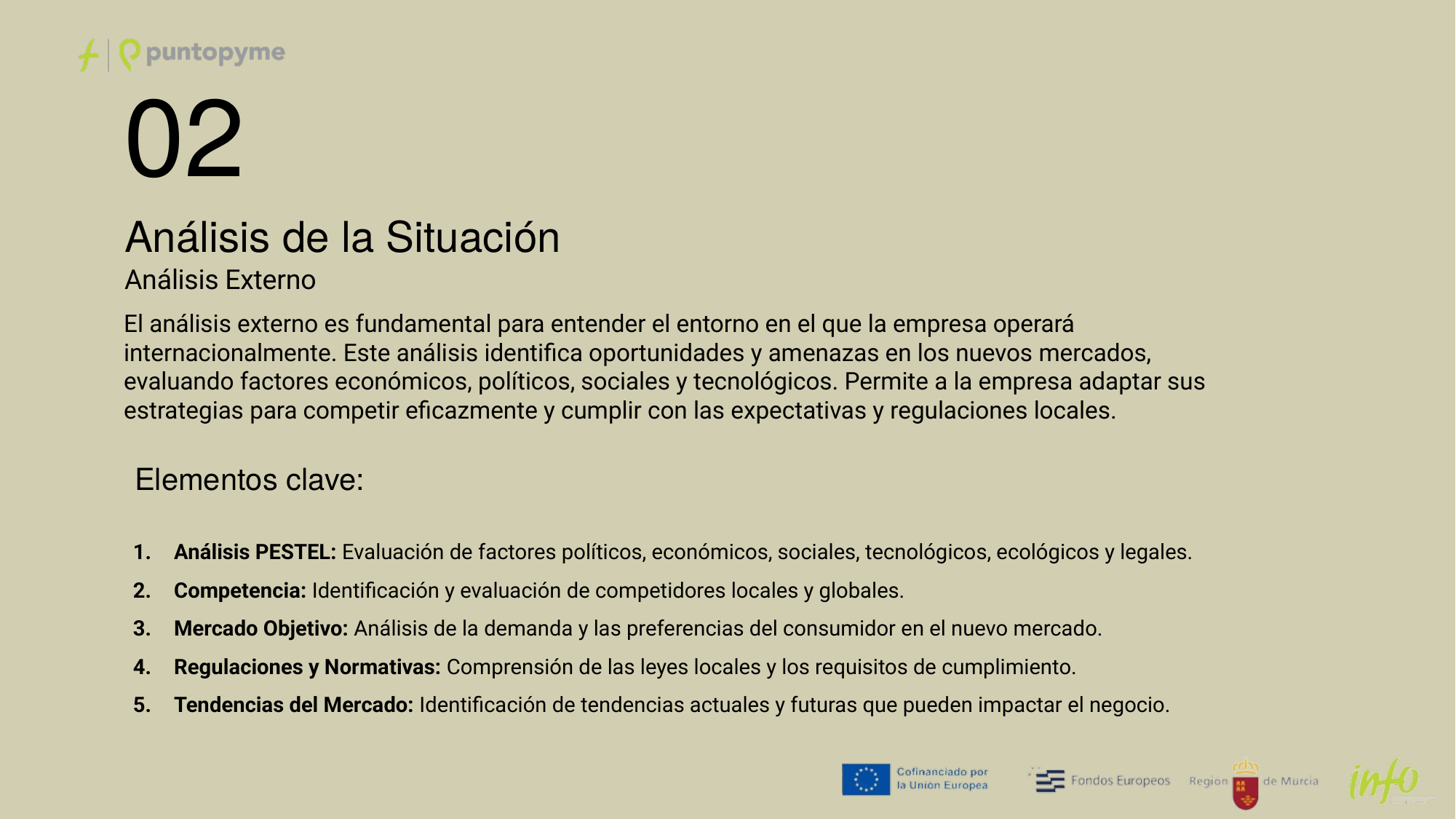

02
Análisis de la Situación
Análisis Externo
El análisis externo es fundamental para entender el entorno en el que la empresa operará internacionalmente. Este análisis identifica oportunidades y amenazas en los nuevos mercados, evaluando factores económicos, políticos, sociales y tecnológicos. Permite a la empresa adaptar sus estrategias para competir eficazmente y cumplir con las expectativas y regulaciones locales.
Elementos clave:

Análisis PESTEL: Evaluación de factores políticos, económicos, sociales, tecnológicos, ecológicos y legales.
Competencia: Identificación y evaluación de competidores locales y globales.
Mercado Objetivo: Análisis de la demanda y las preferencias del consumidor en el nuevo mercado.
Regulaciones y Normativas: Comprensión de las leyes locales y los requisitos de cumplimiento.
Tendencias del Mercado: Identificación de tendencias actuales y futuras que pueden impactar el negocio.